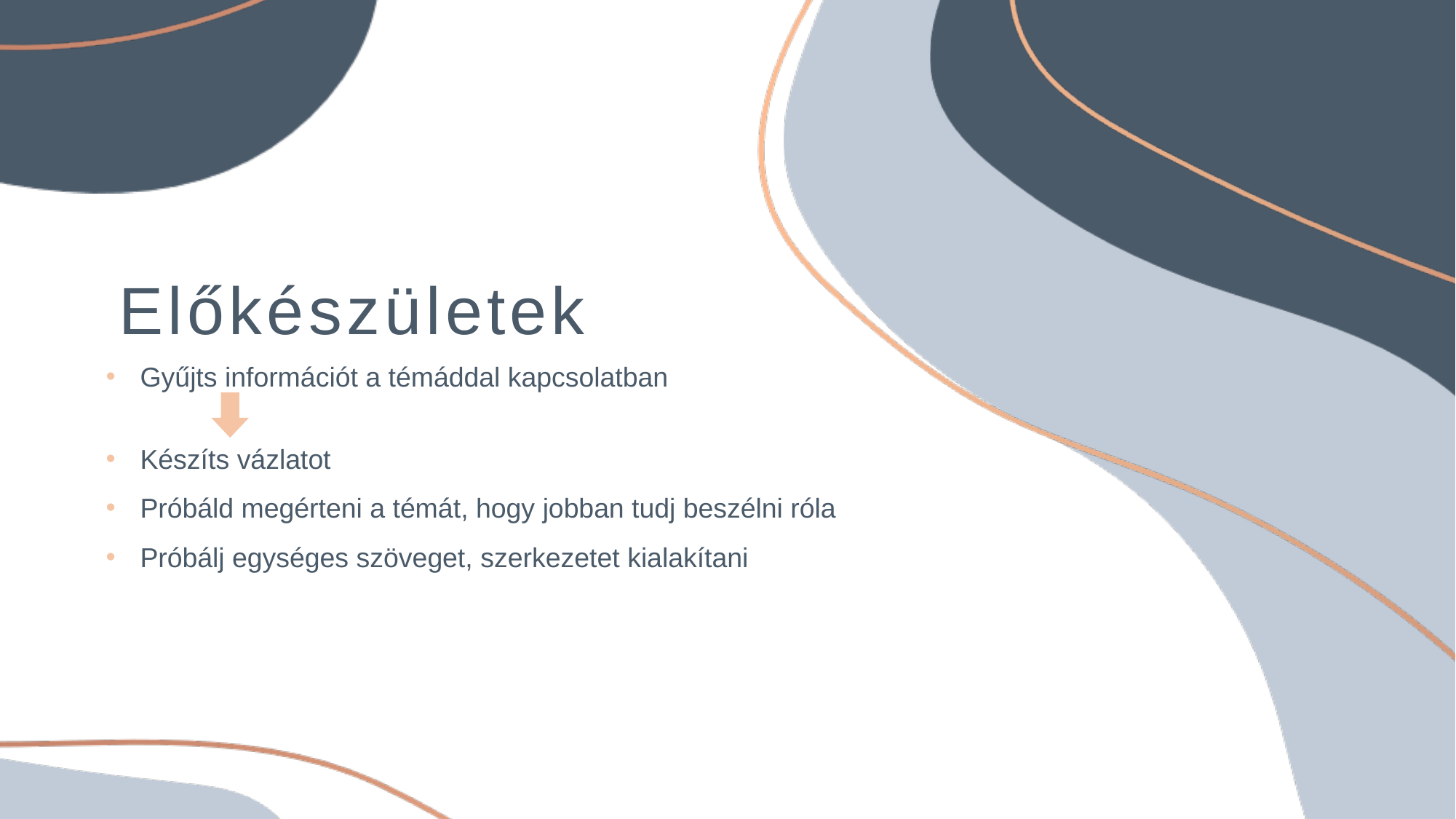

Előkészületek
Gyűjts információt a témáddal kapcsolatban

Készíts vázlatot
Próbáld megérteni a témát, hogy jobban tudj beszélni róla
Próbálj egységes szöveget, szerkezetet kialakítani